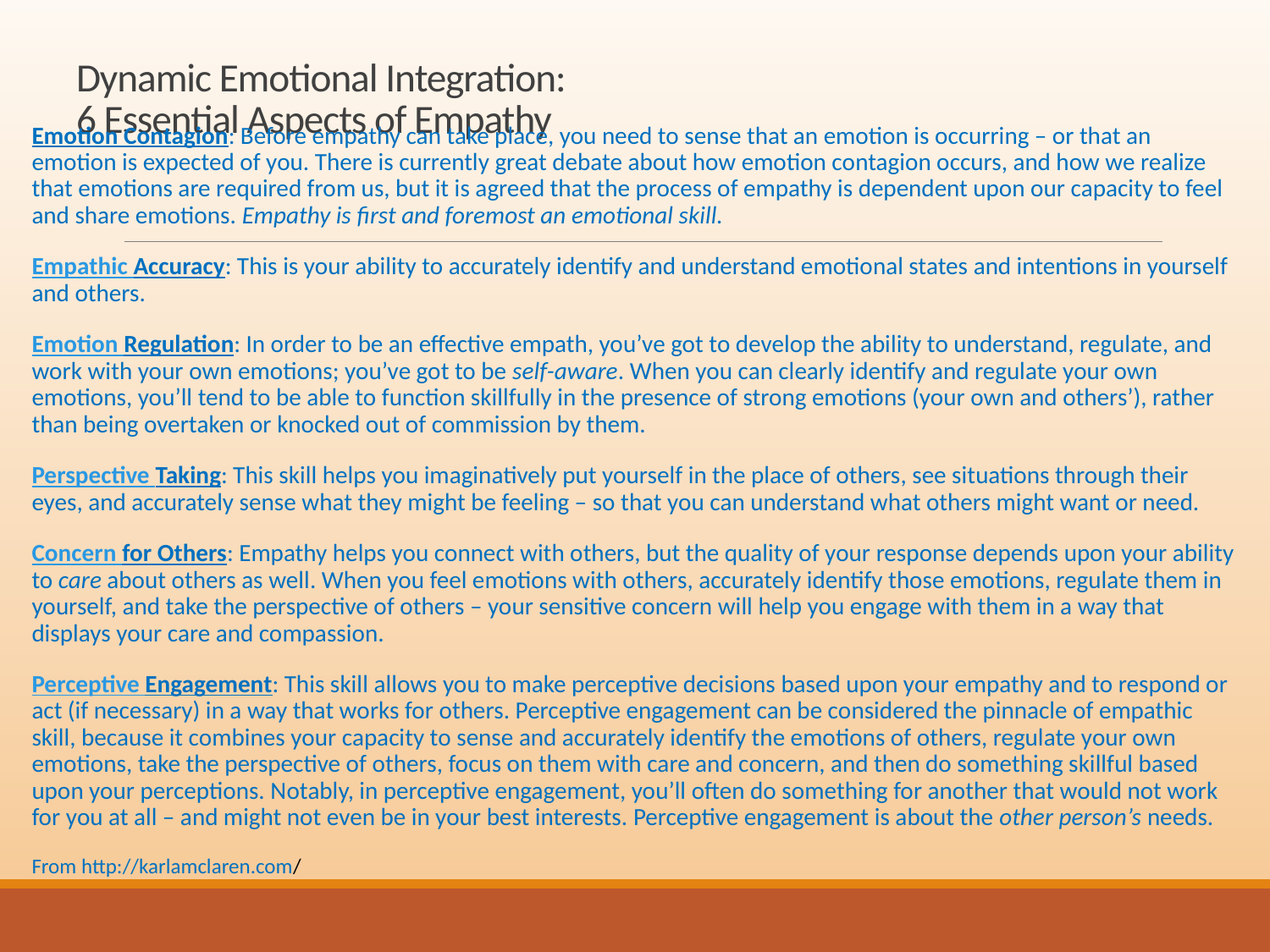

# Dynamic Emotional Integration: 6 Essential Aspects of Empathy
Emotion Contagion: Before empathy can take place, you need to sense that an emotion is occurring – or that an emotion is expected of you. There is currently great debate about how emotion contagion occurs, and how we realize that emotions are required from us, but it is agreed that the process of empathy is dependent upon our capacity to feel and share emotions. Empathy is first and foremost an emotional skill.
Empathic Accuracy: This is your ability to accurately identify and understand emotional states and intentions in yourself and others.
Emotion Regulation: In order to be an effective empath, you’ve got to develop the ability to understand, regulate, and work with your own emotions; you’ve got to be self-aware. When you can clearly identify and regulate your own emotions, you’ll tend to be able to function skillfully in the presence of strong emotions (your own and others’), rather than being overtaken or knocked out of commission by them.
Perspective Taking: This skill helps you imaginatively put yourself in the place of others, see situations through their eyes, and accurately sense what they might be feeling – so that you can understand what others might want or need.
Concern for Others: Empathy helps you connect with others, but the quality of your response depends upon your ability to care about others as well. When you feel emotions with others, accurately identify those emotions, regulate them in yourself, and take the perspective of others – your sensitive concern will help you engage with them in a way that displays your care and compassion.
Perceptive Engagement: This skill allows you to make perceptive decisions based upon your empathy and to respond or act (if necessary) in a way that works for others. Perceptive engagement can be considered the pinnacle of empathic skill, because it combines your capacity to sense and accurately identify the emotions of others, regulate your own emotions, take the perspective of others, focus on them with care and concern, and then do something skillful based upon your perceptions. Notably, in perceptive engagement, you’ll often do something for another that would not work for you at all – and might not even be in your best interests. Perceptive engagement is about the other person’s needs.
From http://karlamclaren.com/